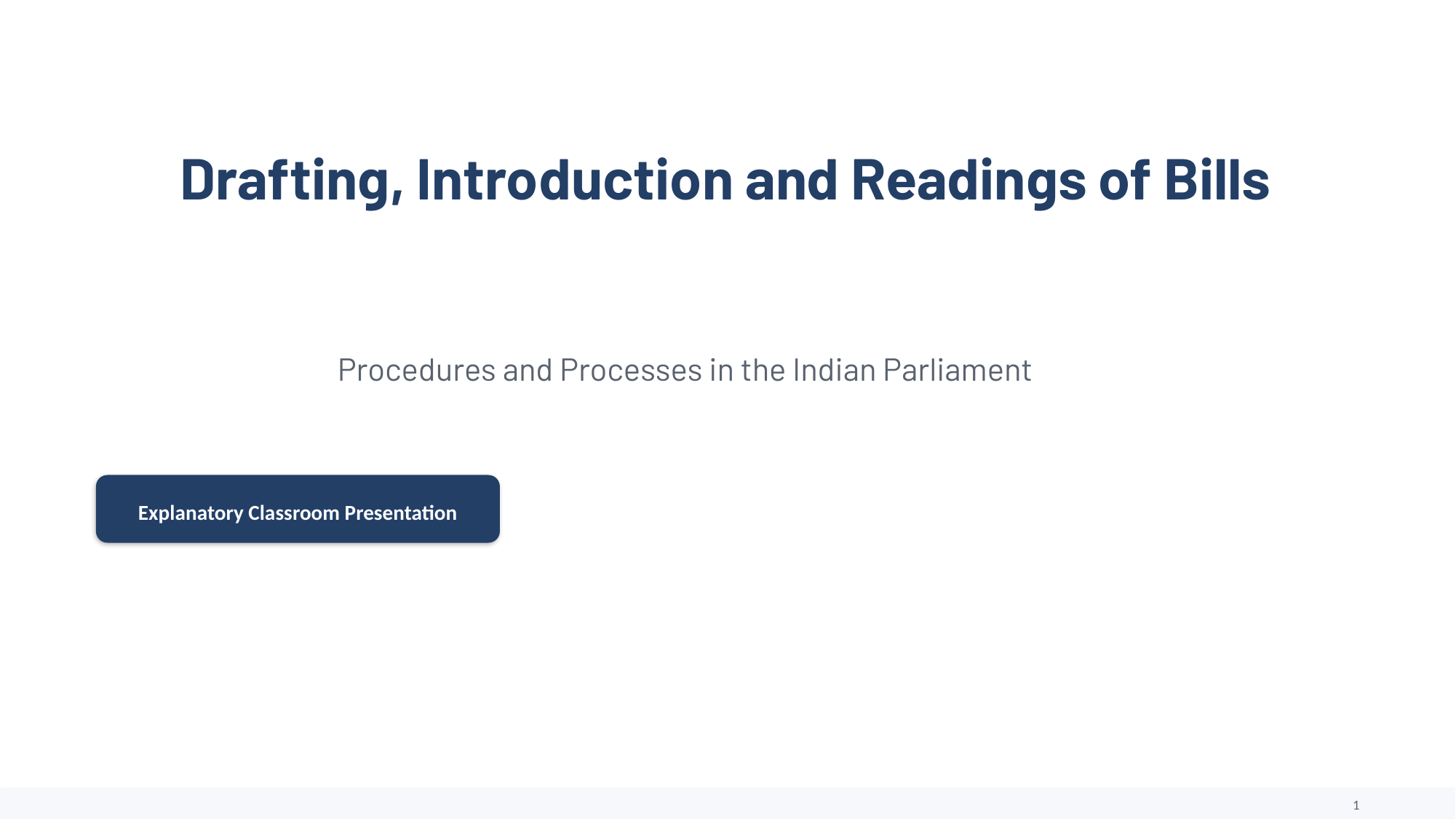

Drafting, Introduction and Readings of Bills
Procedures and Processes in the Indian Parliament

Explanatory Classroom Presentation

1